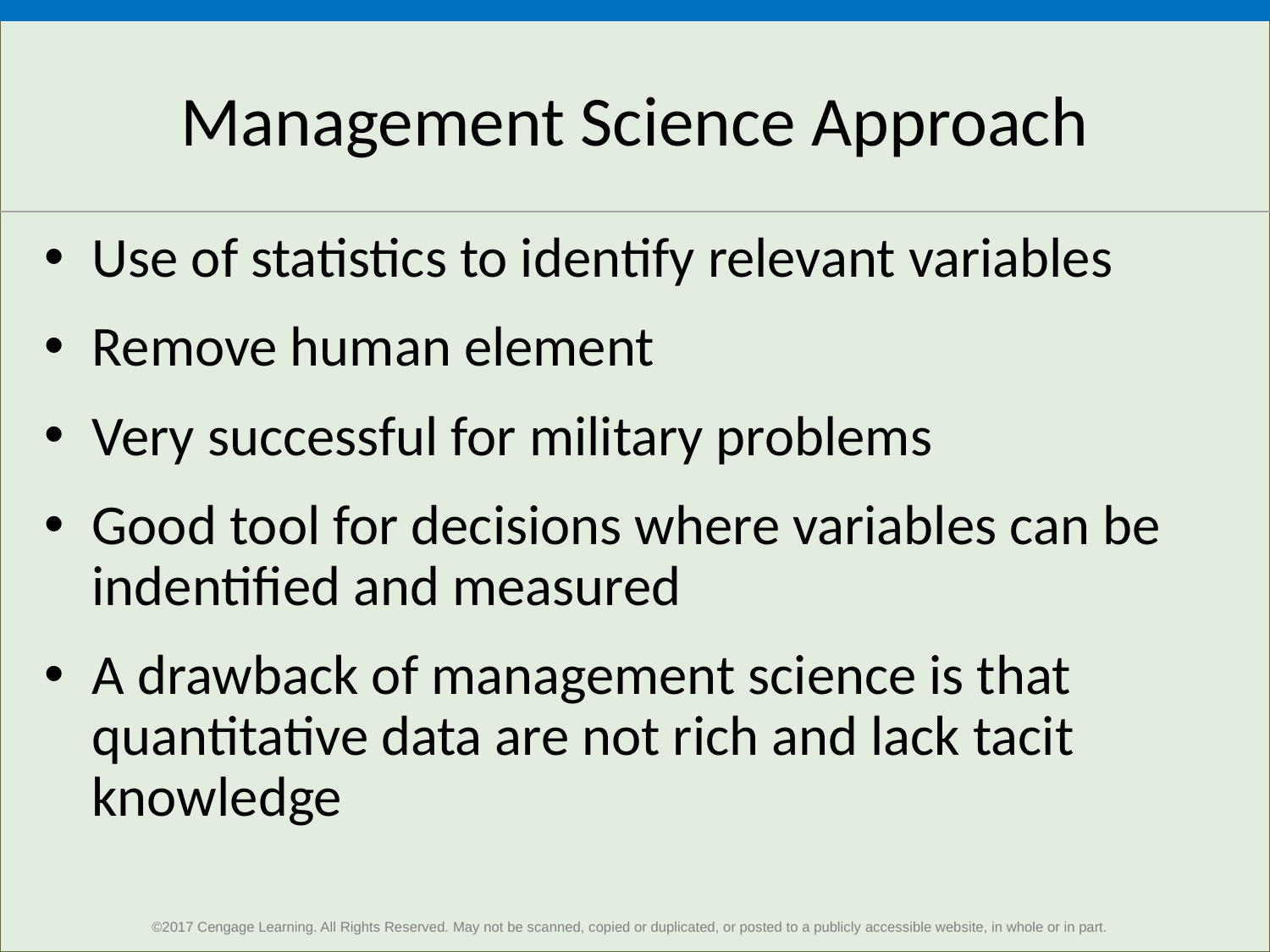

# Management Science Approach
Use of statistics to identify relevant variables
Remove human element
Very successful for military problems
Good tool for decisions where variables can be indentified and measured
A drawback of management science is that quantitative data are not rich and lack tacit knowledge
9
©2017 Cengage Learning. All Rights Reserved. May not be scanned, copied or duplicated, or posted to a publicly accessible website, in whole or in part.